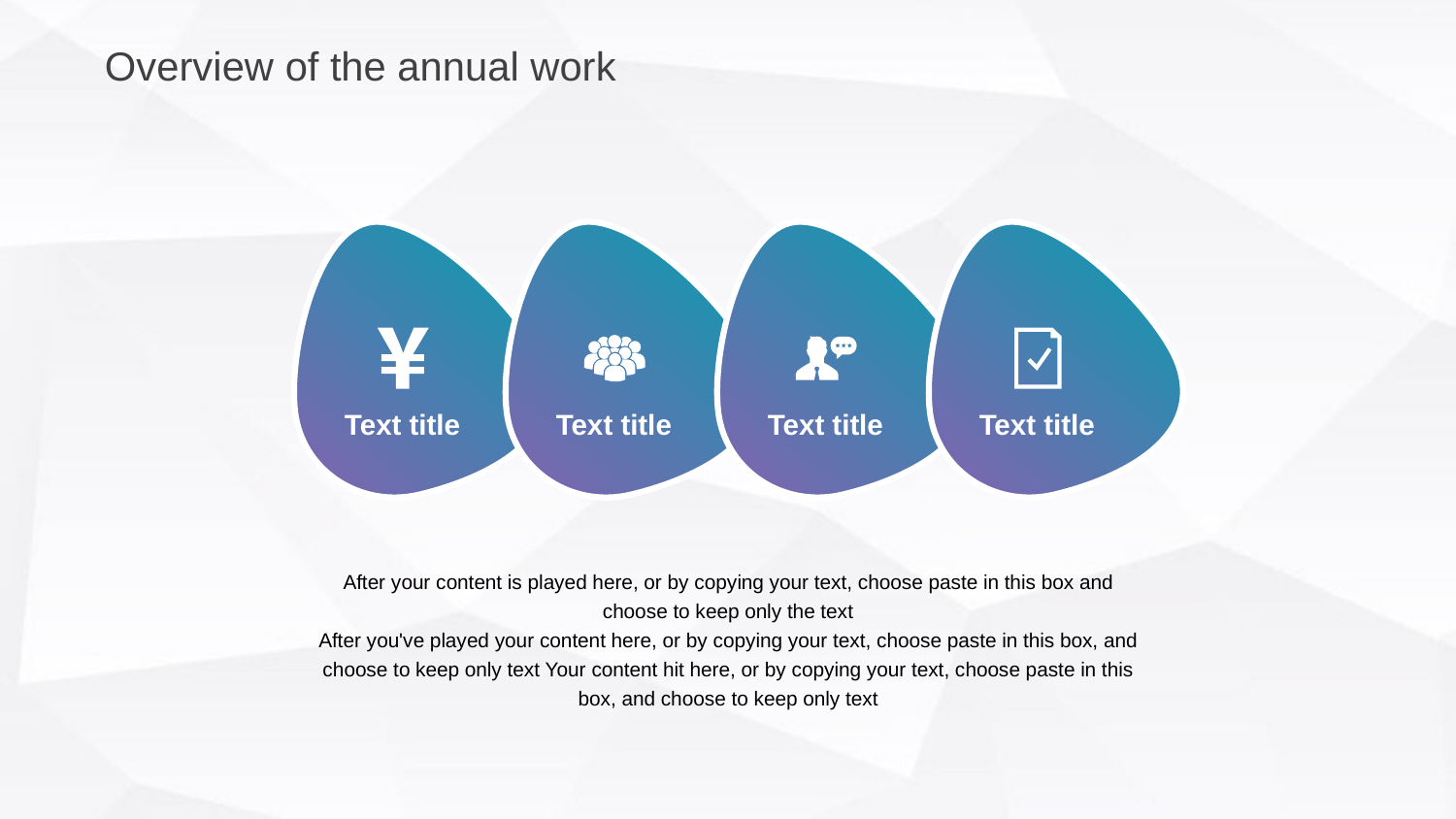

Overview of the annual work

Text title

Text title

Text title

Text title
After your content is played here, or by copying your text, choose paste in this box and choose to keep only the text
After you've played your content here, or by copying your text, choose paste in this box, and choose to keep only text Your content hit here, or by copying your text, choose paste in this box, and choose to keep only text